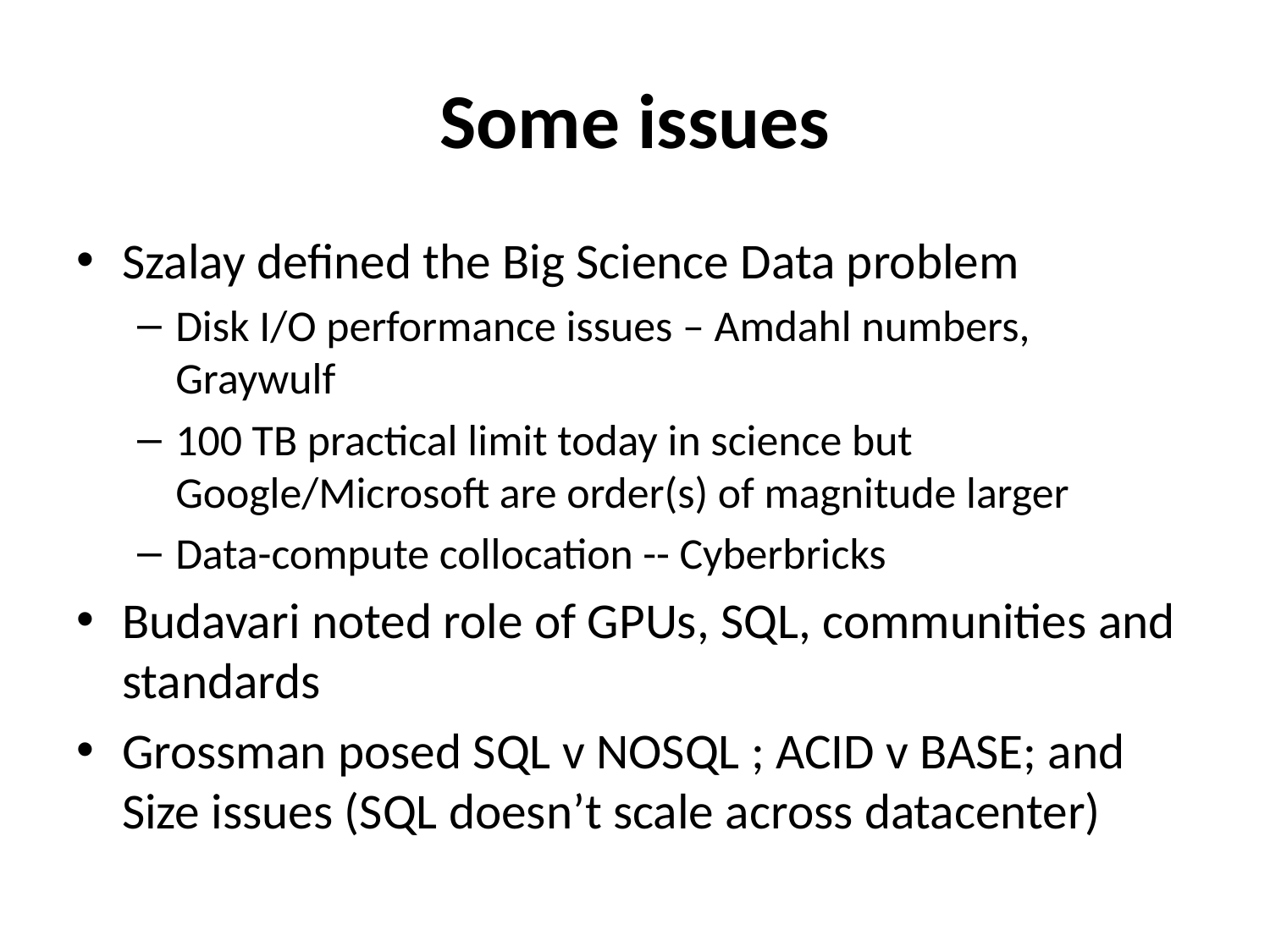

# Some issues
Szalay defined the Big Science Data problem
Disk I/O performance issues – Amdahl numbers, Graywulf
100 TB practical limit today in science but Google/Microsoft are order(s) of magnitude larger
Data-compute collocation -- Cyberbricks
Budavari noted role of GPUs, SQL, communities and standards
Grossman posed SQL v NOSQL ; ACID v BASE; and Size issues (SQL doesn’t scale across datacenter)